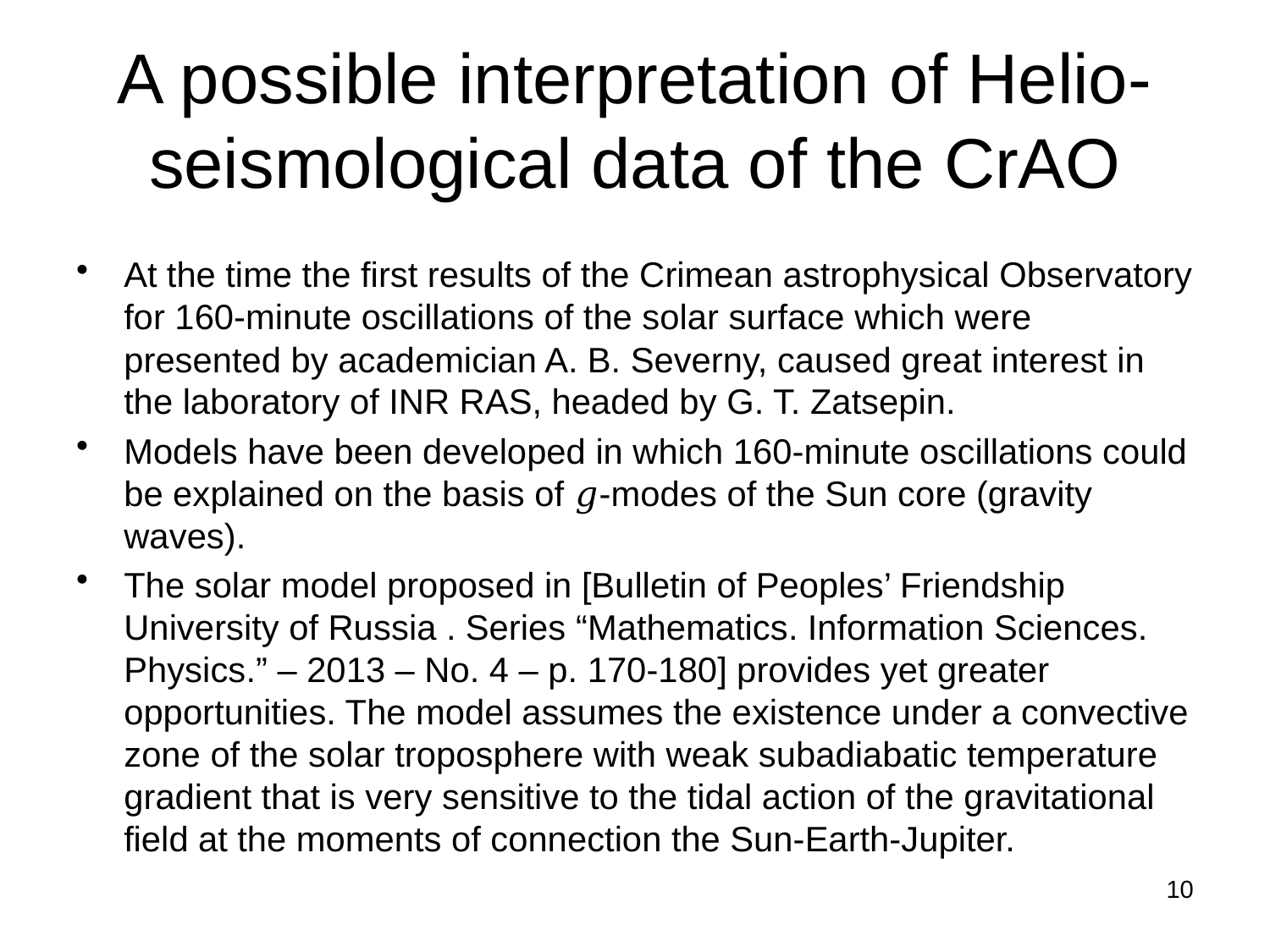

# A possible interpretation of Helio-seismological data of the CrAO
At the time the first results of the Crimean astrophysical Observatory for 160-minute oscillations of the solar surface which were presented by academician A. B. Severny, caused great interest in the laboratory of INR RAS, headed by G. T. Zatsepin.
Models have been developed in which 160-minute oscillations could be explained on the basis of 𝑔-modes of the Sun core (gravity waves).
The solar model proposed in [Bulletin of Peoples’ Friendship University of Russia . Series “Mathematics. Information Sciences. Physics.” – 2013 – No. 4 – p. 170-180] provides yet greater opportunities. The model assumes the existence under a convective zone of the solar troposphere with weak subadiabatic temperature gradient that is very sensitive to the tidal action of the gravitational field at the moments of connection the Sun-Earth-Jupiter.
10